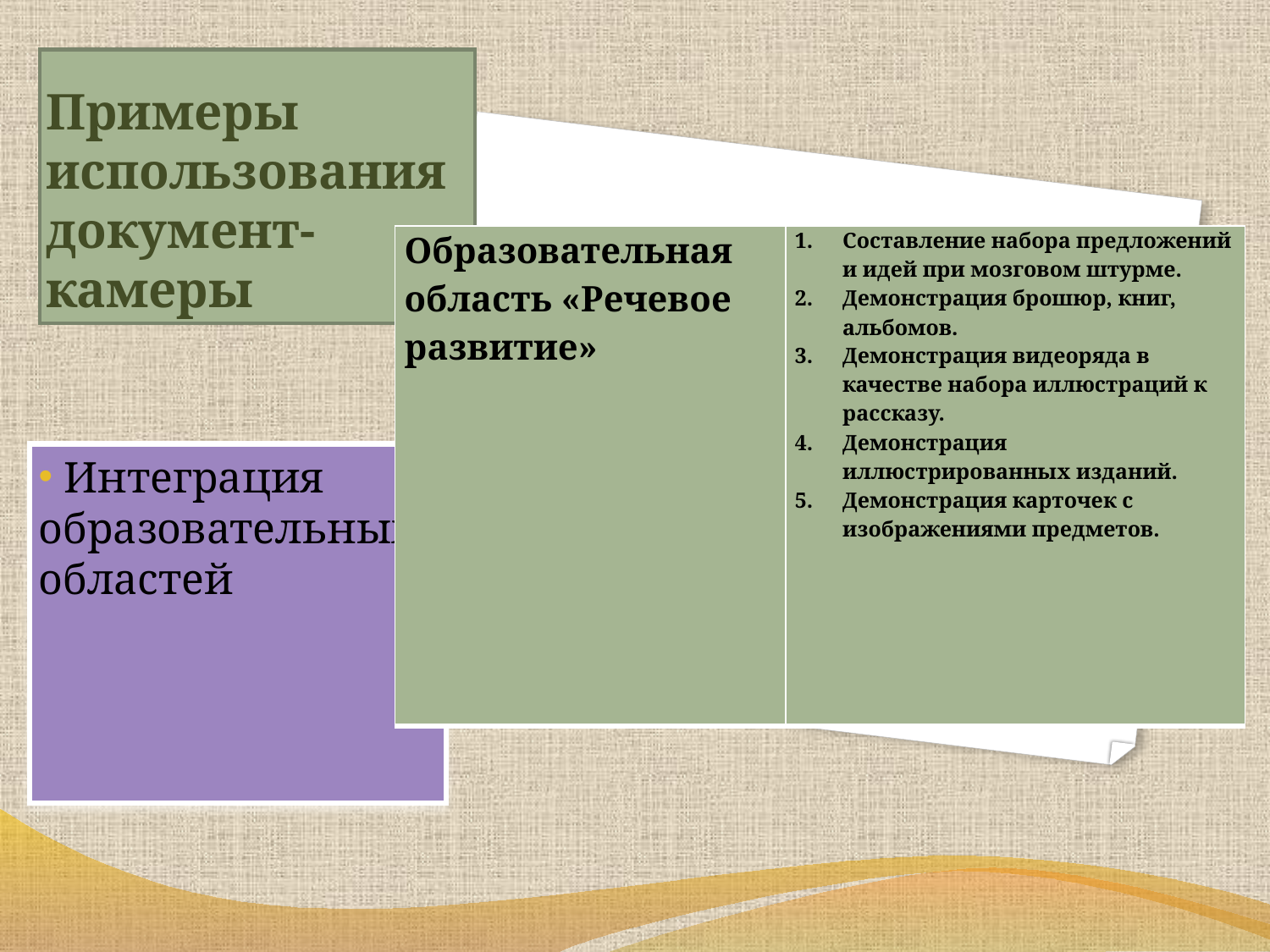

# Примеры использования документ-камеры
| Образовательная область «Речевое развитие» | Составление набора предложений и идей при мозговом штурме. Демонстрация брошюр, книг, альбомов. Демонстрация видеоряда в качестве набора иллюстраций к рассказу. Демонстрация иллюстрированных изданий. Демонстрация карточек с изображениями предметов. |
| --- | --- |
 Интеграция образовательных областей